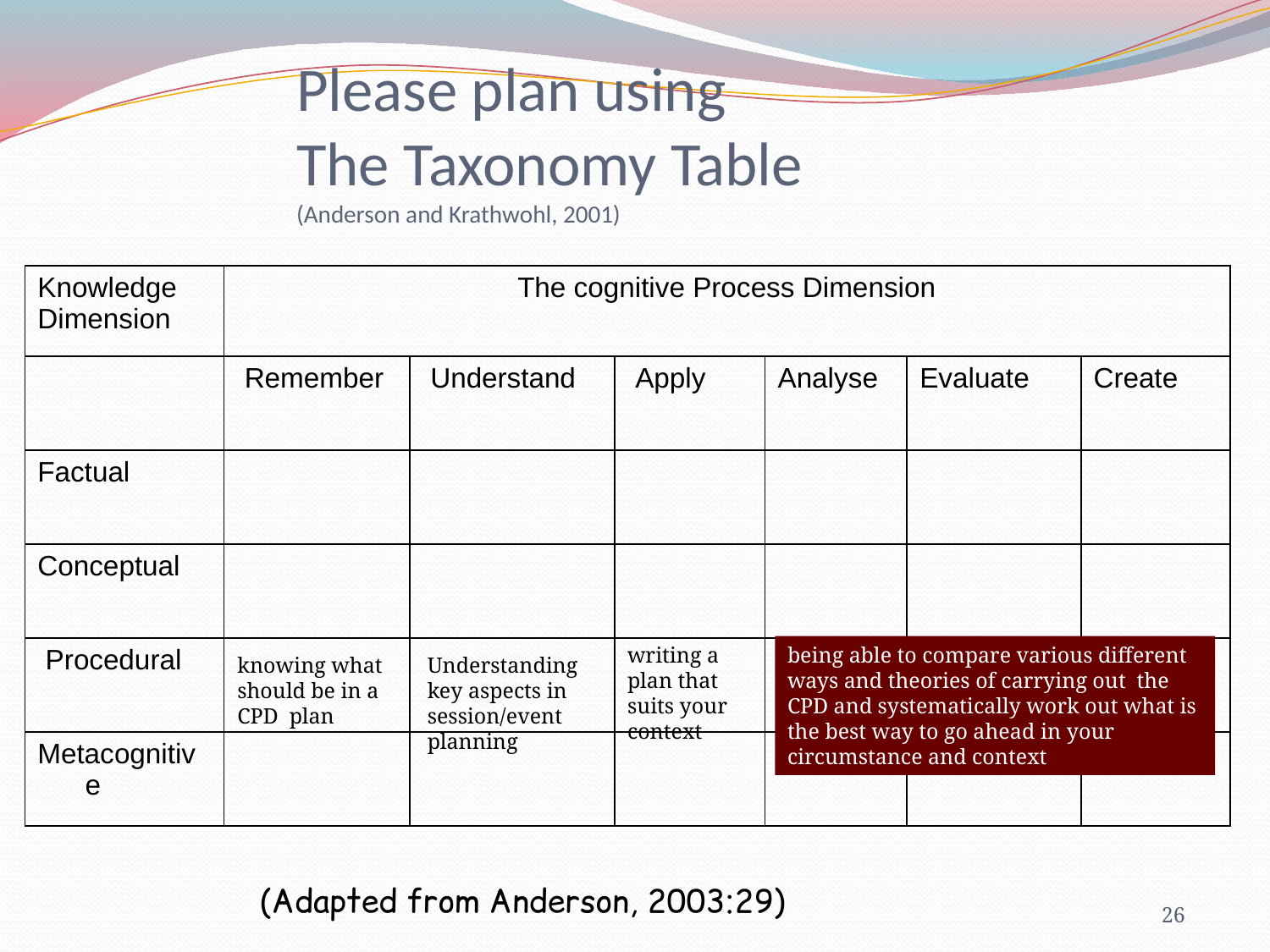

# Please plan using The Taxonomy Table (Anderson and Krathwohl, 2001)
| Knowledge Dimension | The cognitive Process Dimension |  |  |  |  |  |
| --- | --- | --- | --- | --- | --- | --- |
|  | Remember | Understand | Apply | Analyse | Evaluate | Create |
| Factual |  |  |  |  |  |  |
| Conceptual |  |  |  |  |  |  |
| Procedural |  |  |  |  |  |  |
| Metacognitive |  |  |  |  |  |  |
writing a plan that suits your context
being able to compare various different ways and theories of carrying out  the CPD and systematically work out what is the best way to go ahead in your circumstance and context
knowing what should be in a  CPD  plan

Understanding key aspects in session/event planning

(Adapted from Anderson, 2003:29)

26